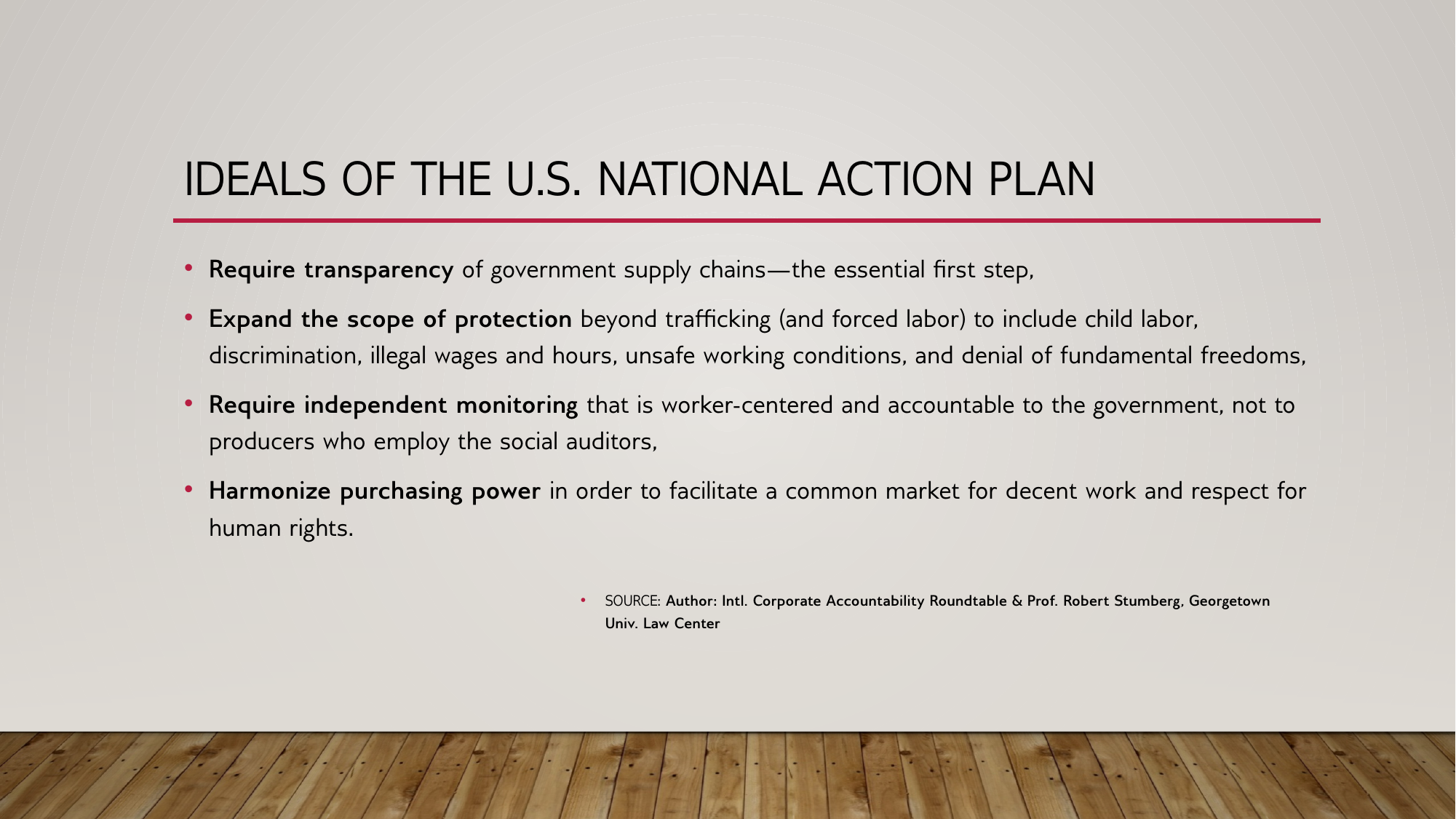

# Ideals of the U.S. National Action Plan
Require transparency of government supply chains—the essential first step,
Expand the scope of protection beyond trafficking (and forced labor) to include child labor, discrimination, illegal wages and hours, unsafe working conditions, and denial of fundamental freedoms,
Require independent monitoring that is worker-centered and accountable to the government, not to producers who employ the social auditors,
Harmonize purchasing power in order to facilitate a common market for decent work and respect for human rights.

SOURCE: Author: Intl. Corporate Accountability Roundtable & Prof. Robert Stumberg, Georgetown Univ. Law Center